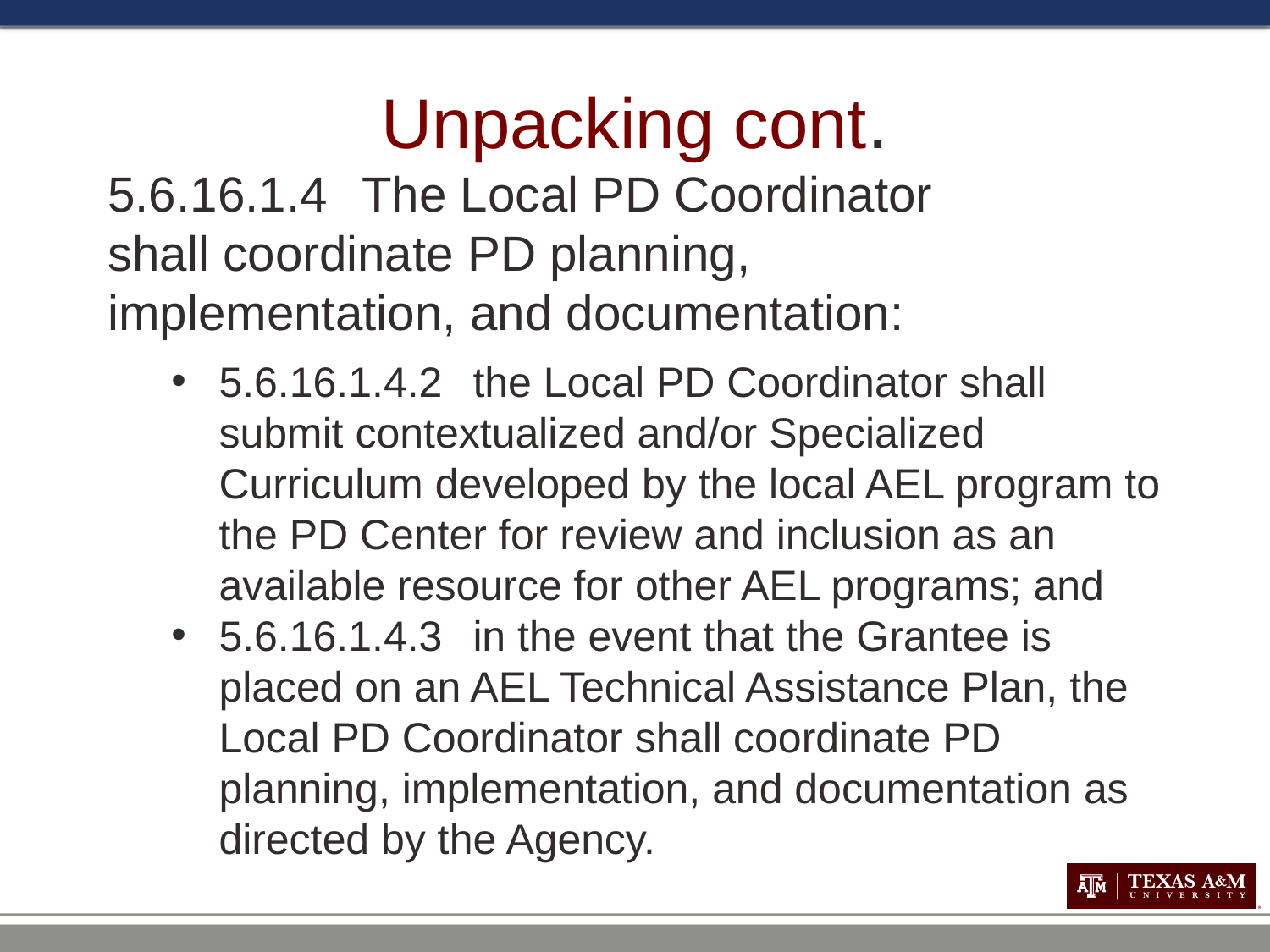

# Unpacking cont.
5.6.16.1.4	The Local PD Coordinator shall coordinate PD planning, implementation, and documentation:
5.6.16.1.4.2	the Local PD Coordinator shall submit contextualized and/or Specialized Curriculum developed by the local AEL program to the PD Center for review and inclusion as an available resource for other AEL programs; and
5.6.16.1.4.3	in the event that the Grantee is placed on an AEL Technical Assistance Plan, the Local PD Coordinator shall coordinate PD planning, implementation, and documentation as directed by the Agency.